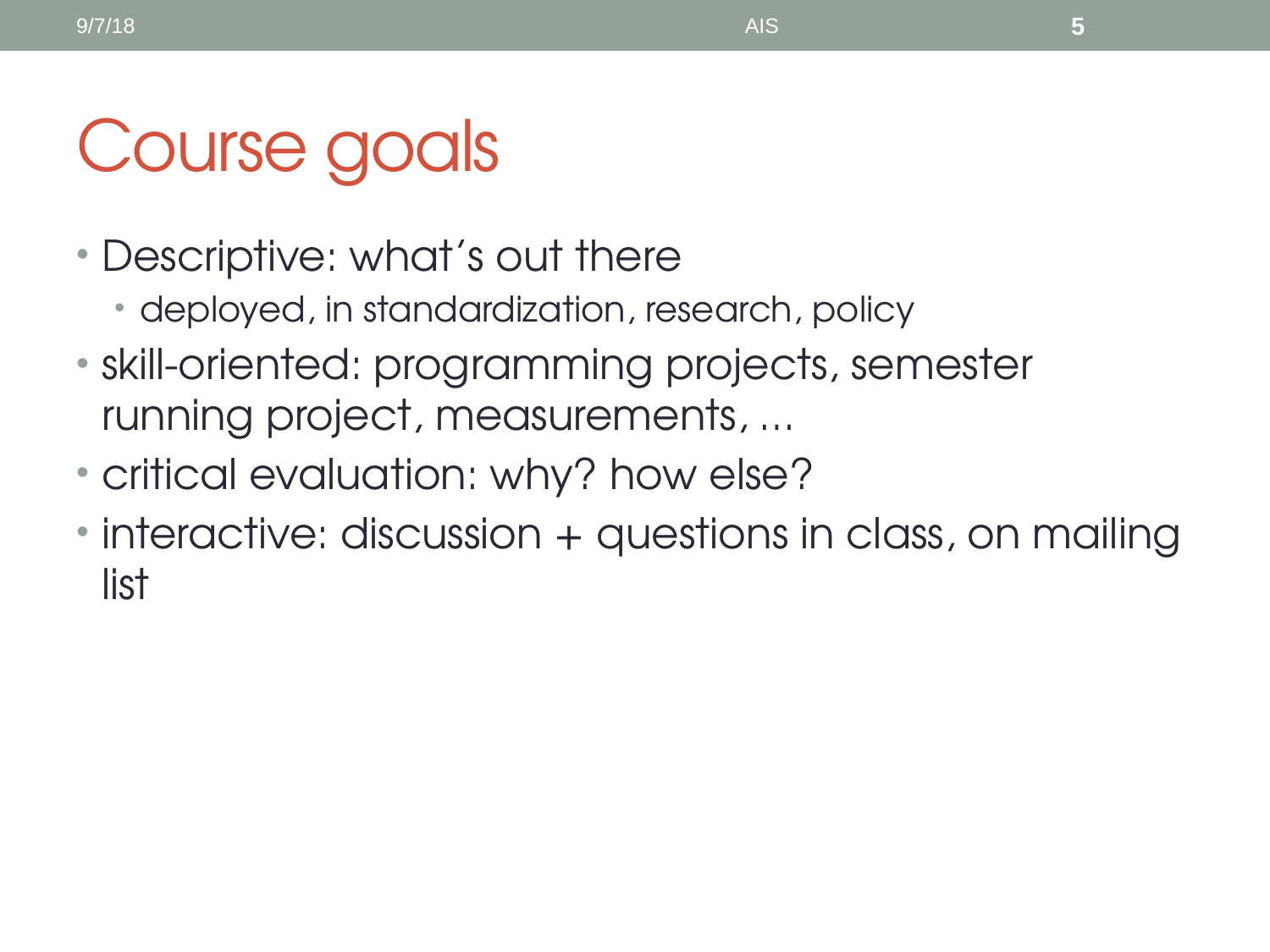

9/7/18
AIS
5
# Course goals
Descriptive: what’s out there
deployed, in standardization, research, policy
skill-oriented: programming projects, semester running project, measurements, …
critical evaluation: why? how else?
interactive: discussion + questions in class, on mailing list